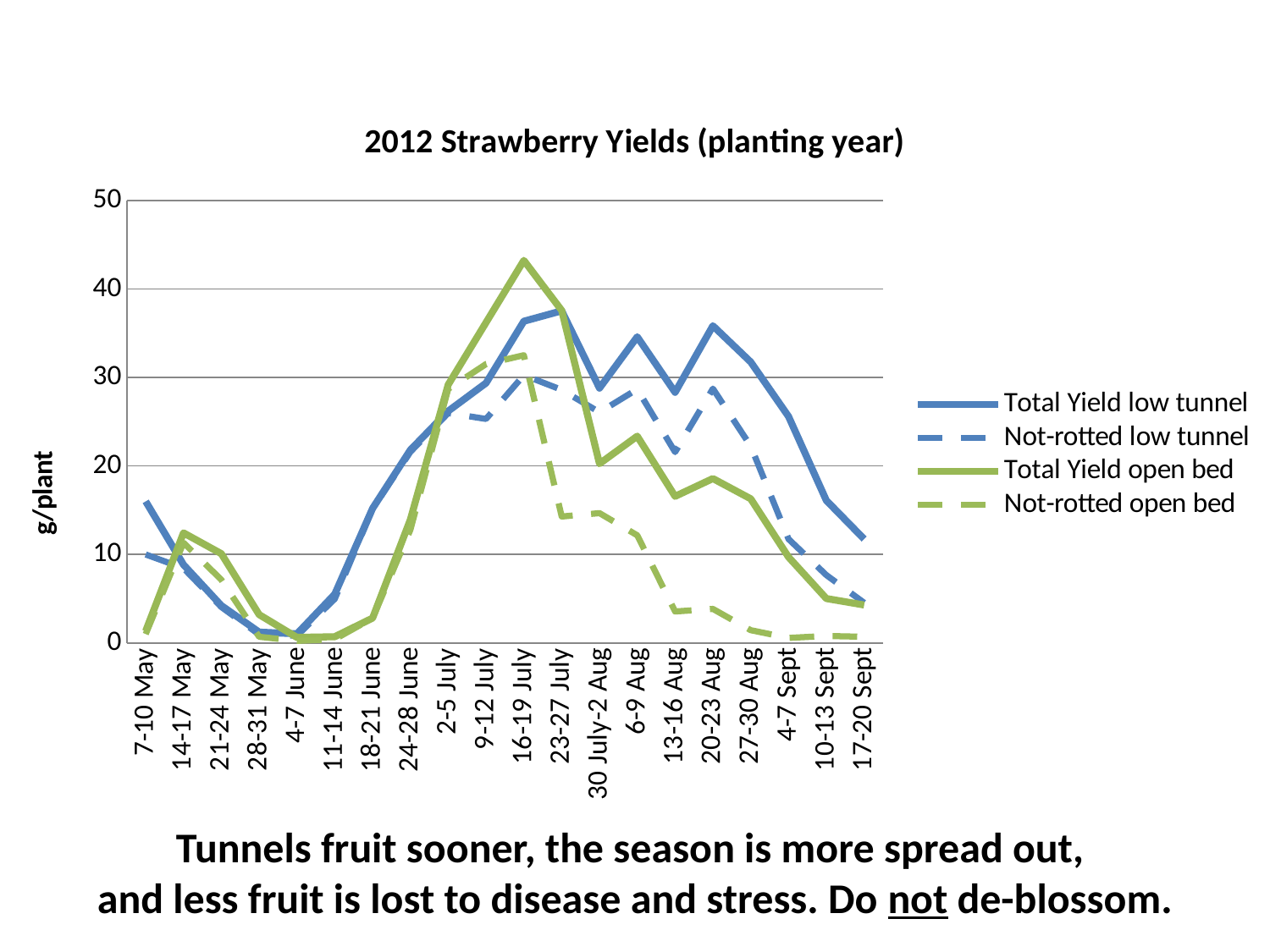

### Chart: 2012 Strawberry Yields (planting year)

| Category | Total Yield low tunnel | Not-rotted low tunnel | Total Yield open bed | Not-rotted open bed |
|---|---|---|---|---|
| 7-10 May | 15.994791666666664 | 9.995833333333357 | 1.3416666666666666 | 1.0000000000000002 |
| 14-17 May | 8.841666666666667 | 8.444791666666665 | 12.437500000000002 | 11.325000000000006 |
| 21-24 May | 4.229166666666668 | 4.063541666666667 | 10.086458333333336 | 7.1468749999999845 |
| 28-31 May | 1.2197916666666573 | 0.9499999999999998 | 3.1968749999999977 | 0.6947916666666742 |
| 4-7 June | 1.028125 | 0.8177083333333393 | 0.6281249999999998 | 0.2333333333333345 |
| 11-14 June | 5.508333333333352 | 4.973958333333378 | 0.7031250000000047 | 0.41770833333333335 |
| 18-21 June | 15.20625 | 15.167708333333335 | 2.810416666666667 | 2.7989583333333337 |
| 24-28 June | 21.81666666666669 | 21.595833333333065 | 13.944791666666667 | 12.788541666666665 |
| 2-5 July | 26.206250000000015 | 25.979166666666675 | 29.1875 | 28.7 |
| 9-12 July | 29.37604166666669 | 25.31979166666673 | 36.21875000000016 | 31.52187499999999 |
| 16-19 July | 36.357291666665844 | 30.264583333333057 | 43.23333333333336 | 32.51875000000002 |
| 23-27 July | 37.53541666666637 | 28.60625000000003 | 37.57916666666618 | 14.28229166666666 |
| 30 July-2 Aug | 28.79791666666669 | 26.069791666666656 | 20.255208333333083 | 14.667708333333325 |
| 6-9 Aug | 34.59687500000003 | 28.67812500000003 | 23.368750000000006 | 12.161458333333334 |
| 13-16 Aug | 28.322916666666693 | 21.573958333333326 | 16.565624999999784 | 3.5552083333333053 |
| 20-23 Aug | 35.843750000000014 | 28.739583333333083 | 18.576041666666654 | 3.8447916666666875 |
| 27-30 Aug | 31.755208333333094 | 22.255208333333083 | 16.287499999999806 | 1.4416666666666658 |
| 4-7 Sept | 25.59479166666669 | 11.738541666666661 | 9.697916666666663 | 0.5687500000000006 |
| 10-13 Sept | 16.09479166666669 | 7.667708333333331 | 5.017708333333339 | 0.7885416666666667 |
| 17-20 Sept | 11.738541666666668 | 4.53645833333338 | 4.289583333333352 | 0.6989583333333383 |
Tunnels fruit sooner, the season is more spread out,
and less fruit is lost to disease and stress. Do not de-blossom.